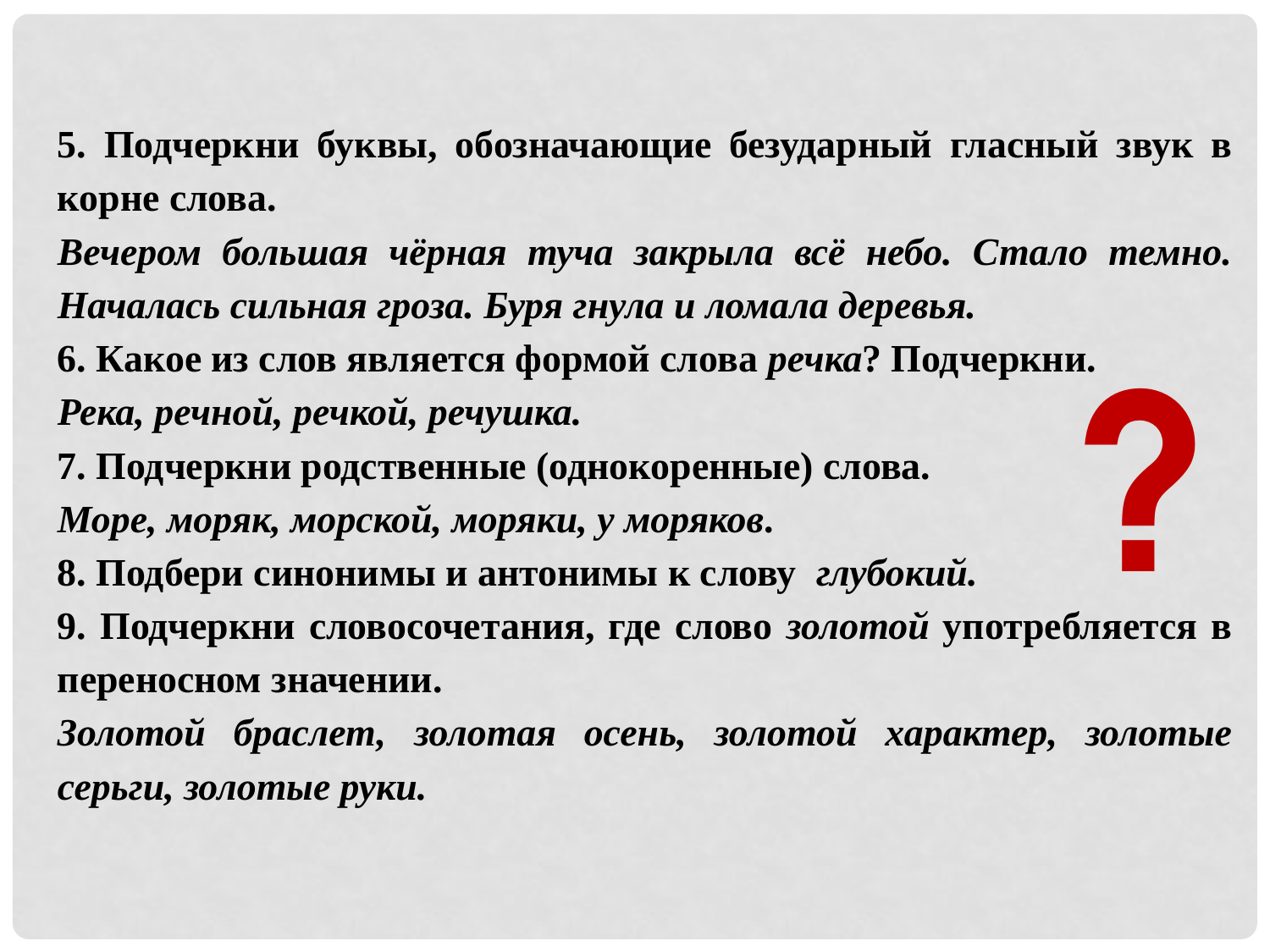

5. Подчеркни буквы, обозначающие безударный гласный звук в корне слова.
Вечером большая чёрная туча закрыла всё небо. Стало темно. Началась сильная гроза. Буря гнула и ломала деревья.
6. Какое из слов является формой слова речка? Подчеркни.
Река, речной, речкой, речушка.
7. Подчеркни родственные (однокоренные) слова.
Море, моряк, морской, моряки, у моряков.
8. Подбери синонимы и антонимы к слову  глубокий.
9. Подчеркни словосочетания, где слово золотой употребляется в переносном значении.
Золотой браслет, золотая осень, золотой характер, золотые серьги, золотые руки.
?